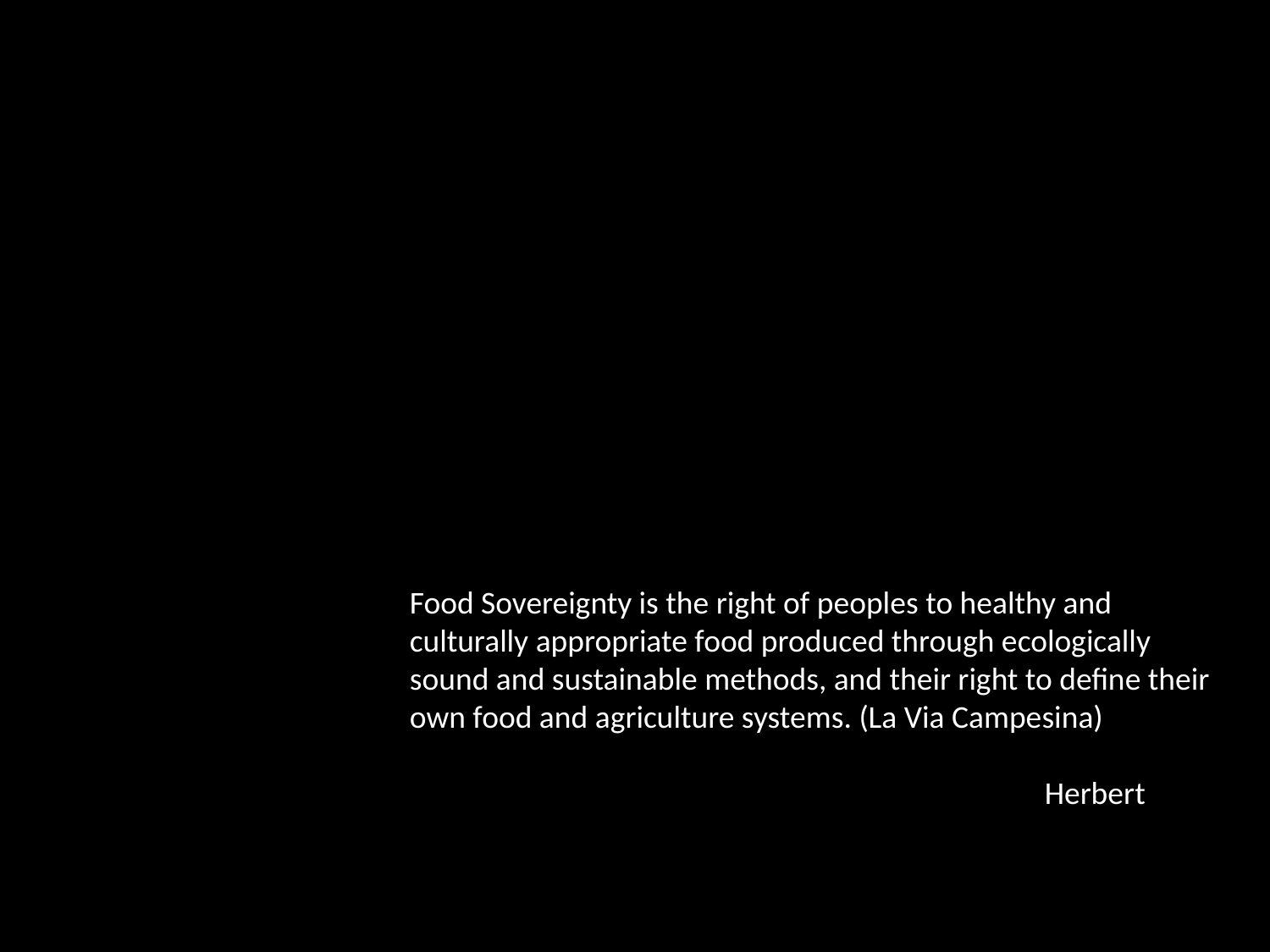

Food Sovereignty is the right of peoples to healthy and culturally appropriate food produced through ecologically sound and sustainable methods, and their right to define their own food and agriculture systems. (La Via Campesina)

					Herbert